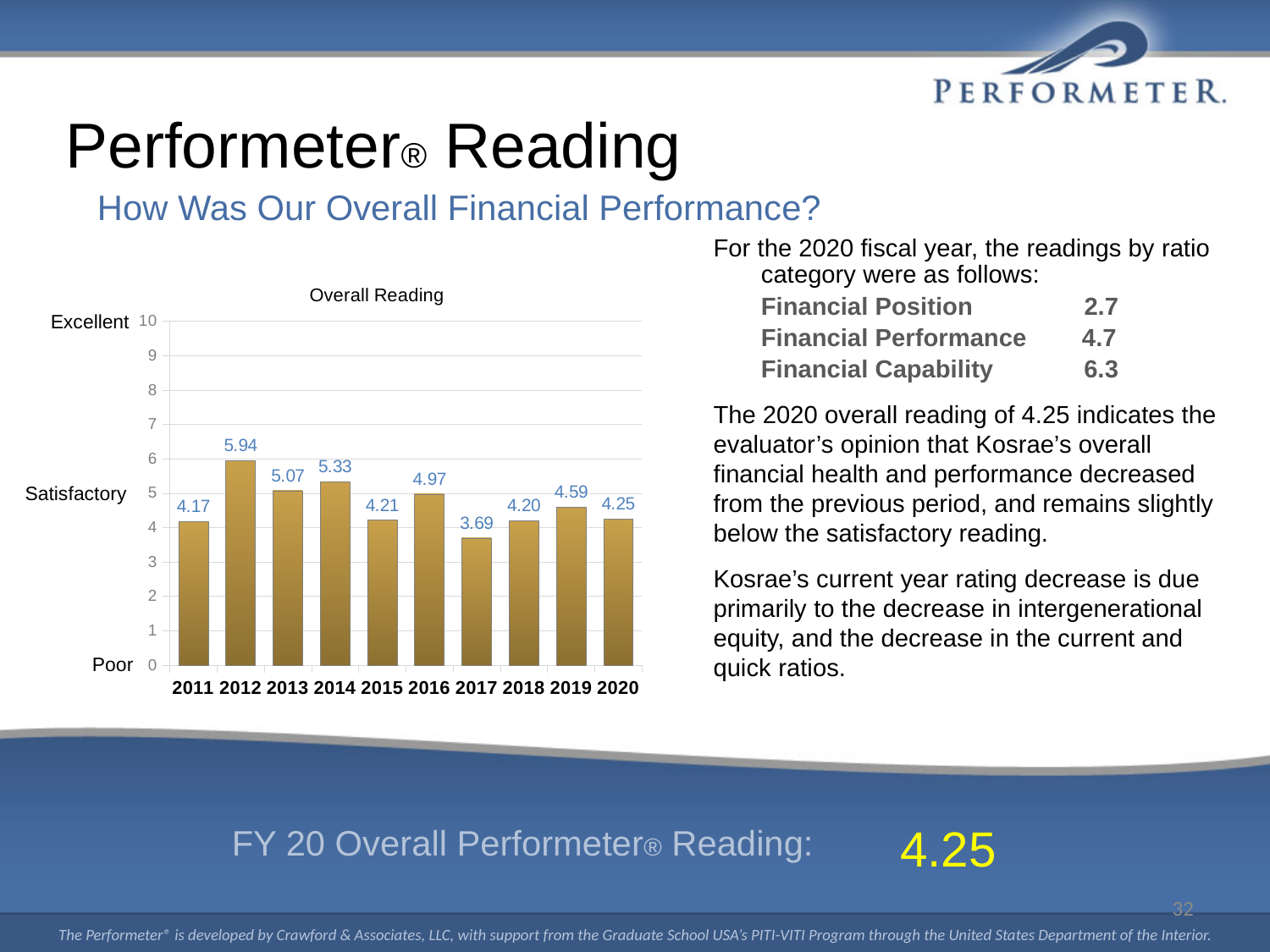

# Performeter® Reading
How Was Our Overall Financial Performance?

For the 2020 fiscal year, the readings by ratio category were as follows:
	Financial Position                2.7
	Financial Performance        4.7
	Financial Capability             6.3
The 2020 overall reading of 4.25 indicates the evaluator’s opinion that Kosrae’s overall financial health and performance decreased from the previous period, and remains slightly below the satisfactory reading.
Kosrae’s current year rating decrease is due primarily to the decrease in intergenerational equity, and the decrease in the current and quick ratios.

### Chart: Overall Reading

| Category |  |
|---|---|
| 2011 | 4.17 |
| 2012 | 5.94 |
| 2013 | 5.07 |
| 2014 | 5.33 |
| 2015 | 4.21 |
| 2016 | 4.97 |
| 2017 | 3.69 |
| 2018 | 4.2 |
| 2019 | 4.59 |
| 2020 | 4.25 |
Excellent
Satisfactory
Poor
4.25
FY 20 Overall Performeter® Reading:
32